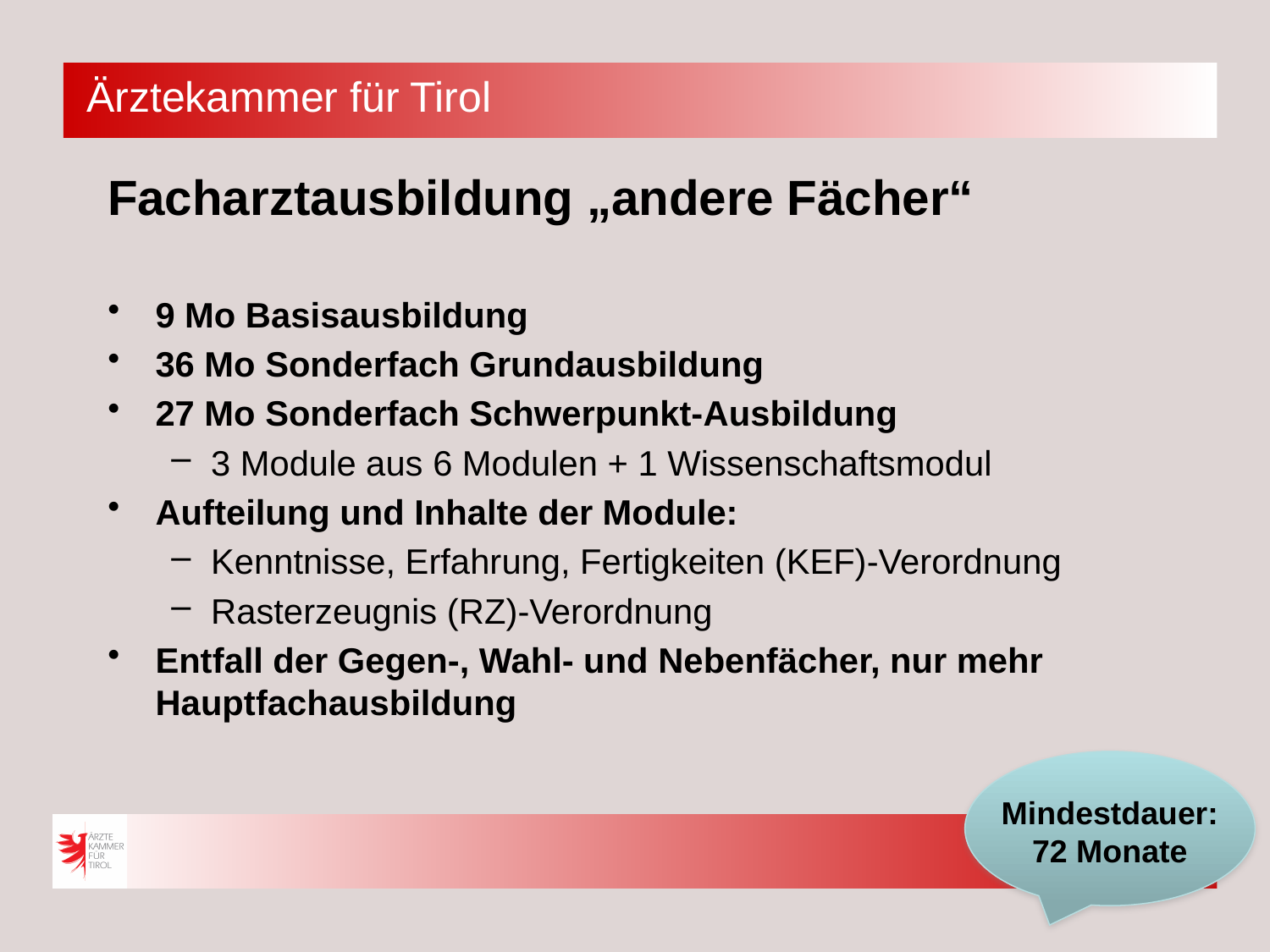

# Facharztausbildung „andere Fächer“
9 Mo Basisausbildung
36 Mo Sonderfach Grundausbildung
27 Mo Sonderfach Schwerpunkt-Ausbildung
3 Module aus 6 Modulen + 1 Wissenschaftsmodul
Aufteilung und Inhalte der Module:
Kenntnisse, Erfahrung, Fertigkeiten (KEF)-Verordnung
Rasterzeugnis (RZ)-Verordnung
Entfall der Gegen-, Wahl- und Nebenfächer, nur mehr Hauptfachausbildung

Mindestdauer:
72 Monate